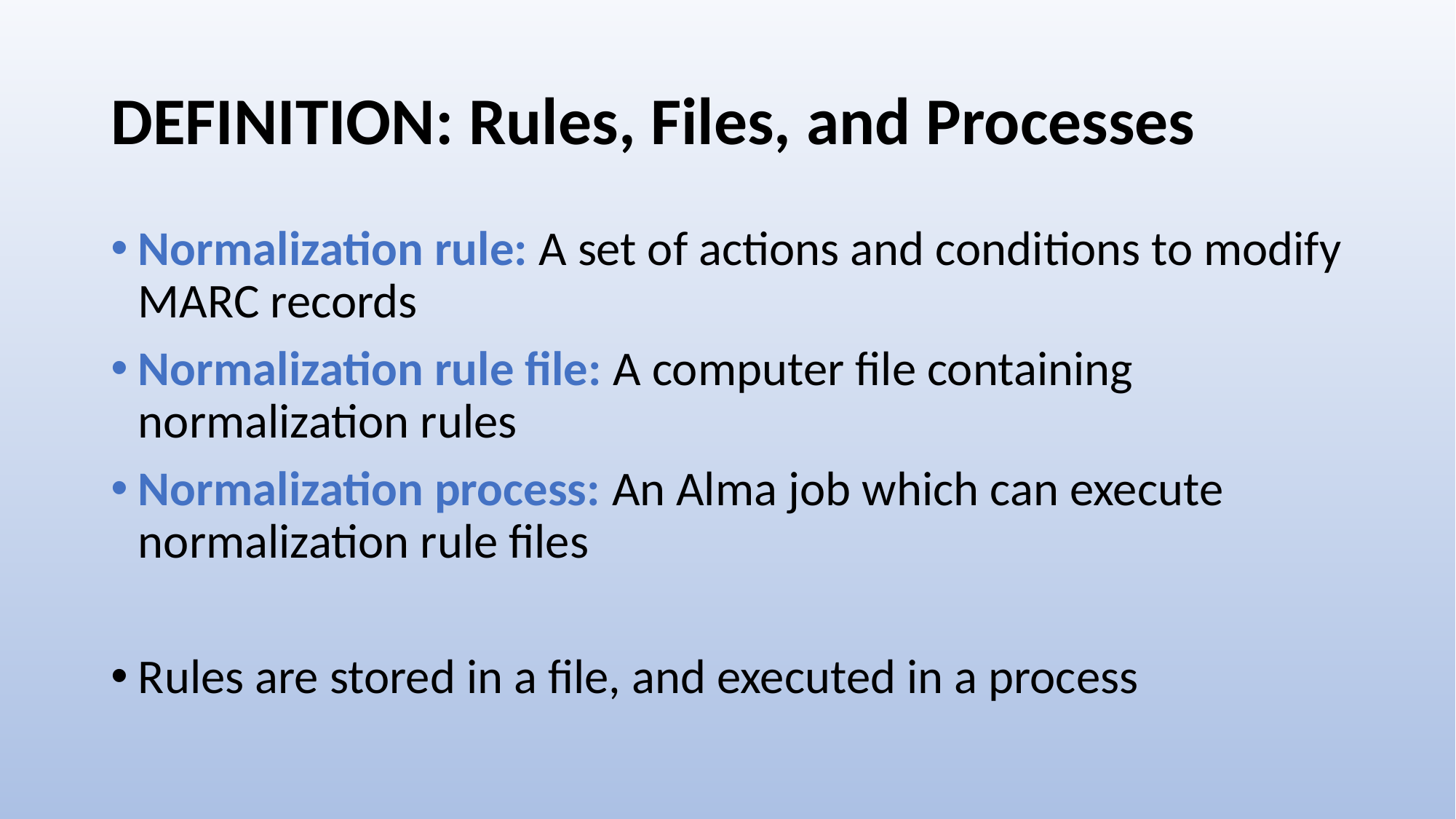

# DEFINITION: Rules, Files, and Processes
Normalization rule: A set of actions and conditions to modify MARC records
Normalization rule file: A computer file containing normalization rules
Normalization process: An Alma job which can execute normalization rule files

Rules are stored in a file, and executed in a process